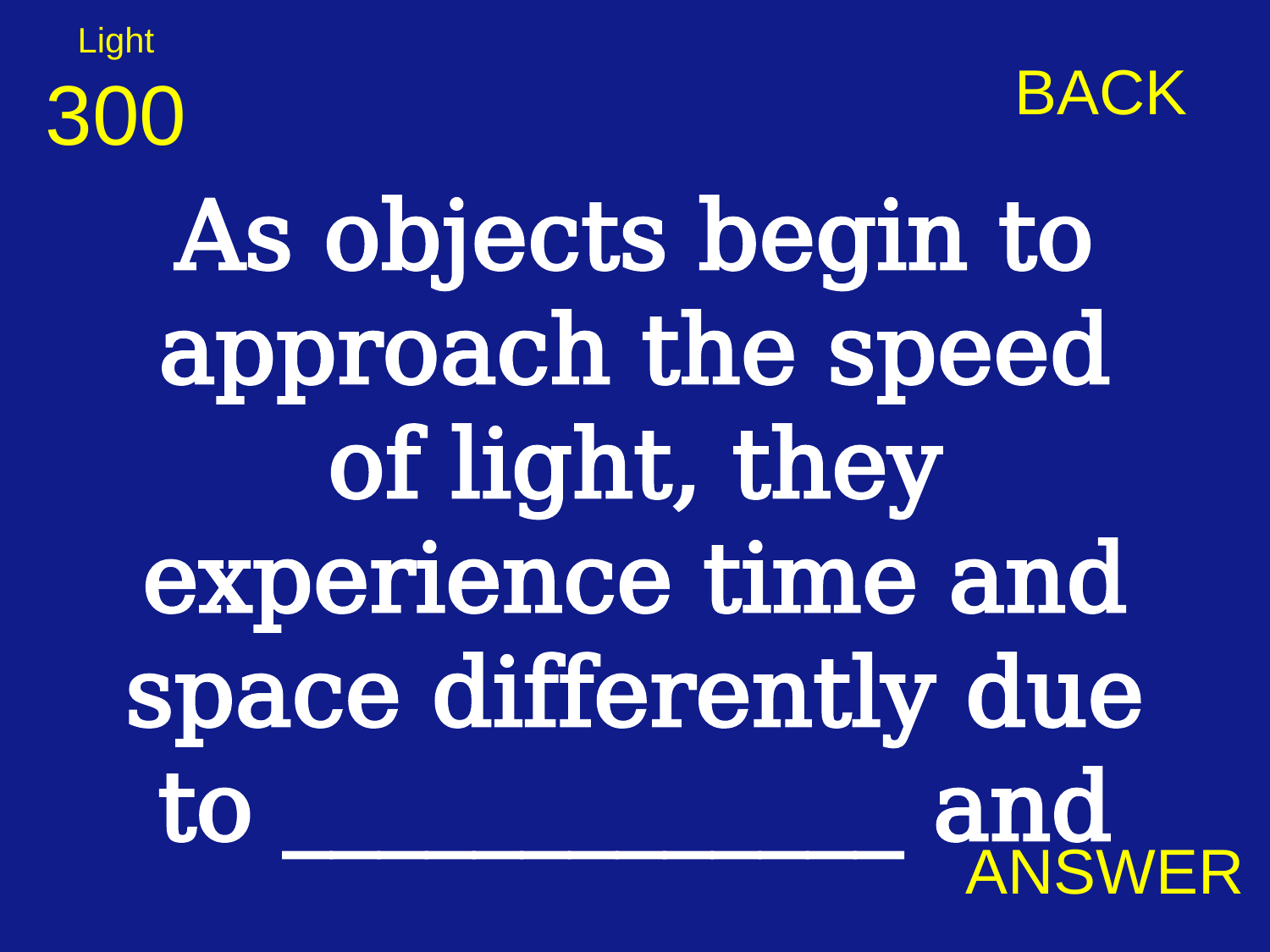

Light
BACK
300
As objects begin to approach the speed of light, they experience time and space differently due to _____________ and _________________

ANSWER